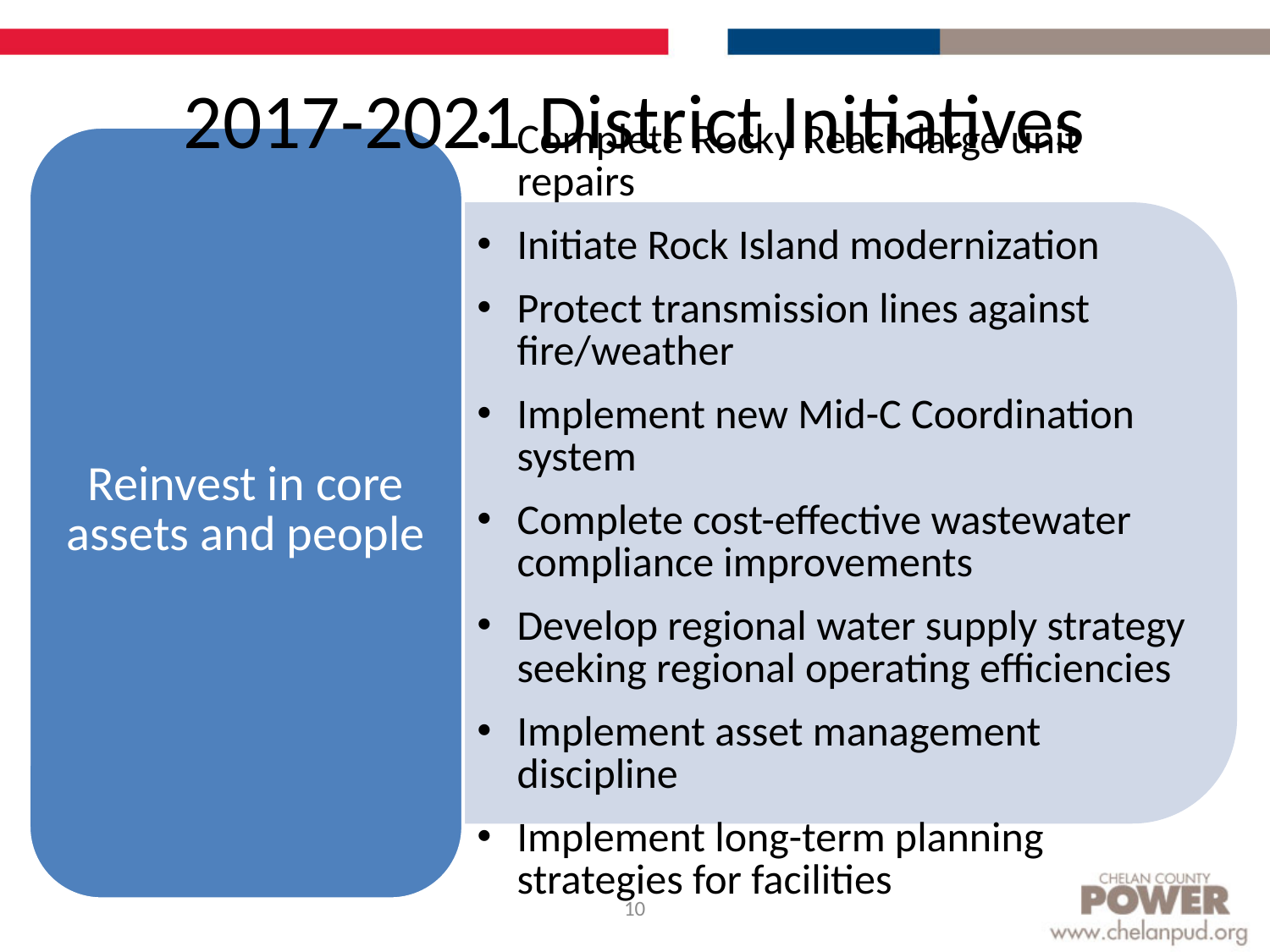

# 2017-2021 District Initiatives
Reinvest in core assets and people
Initiate Rock Island modernization
Protect transmission lines against fire/weather
Implement asset management discipline
Develop regional water supply strategy seeking regional operating efficiencies
Complete cost-effective wastewater compliance improvements
Implement new Mid-C Coordination system
Implement long-term planning strategies for facilities

10